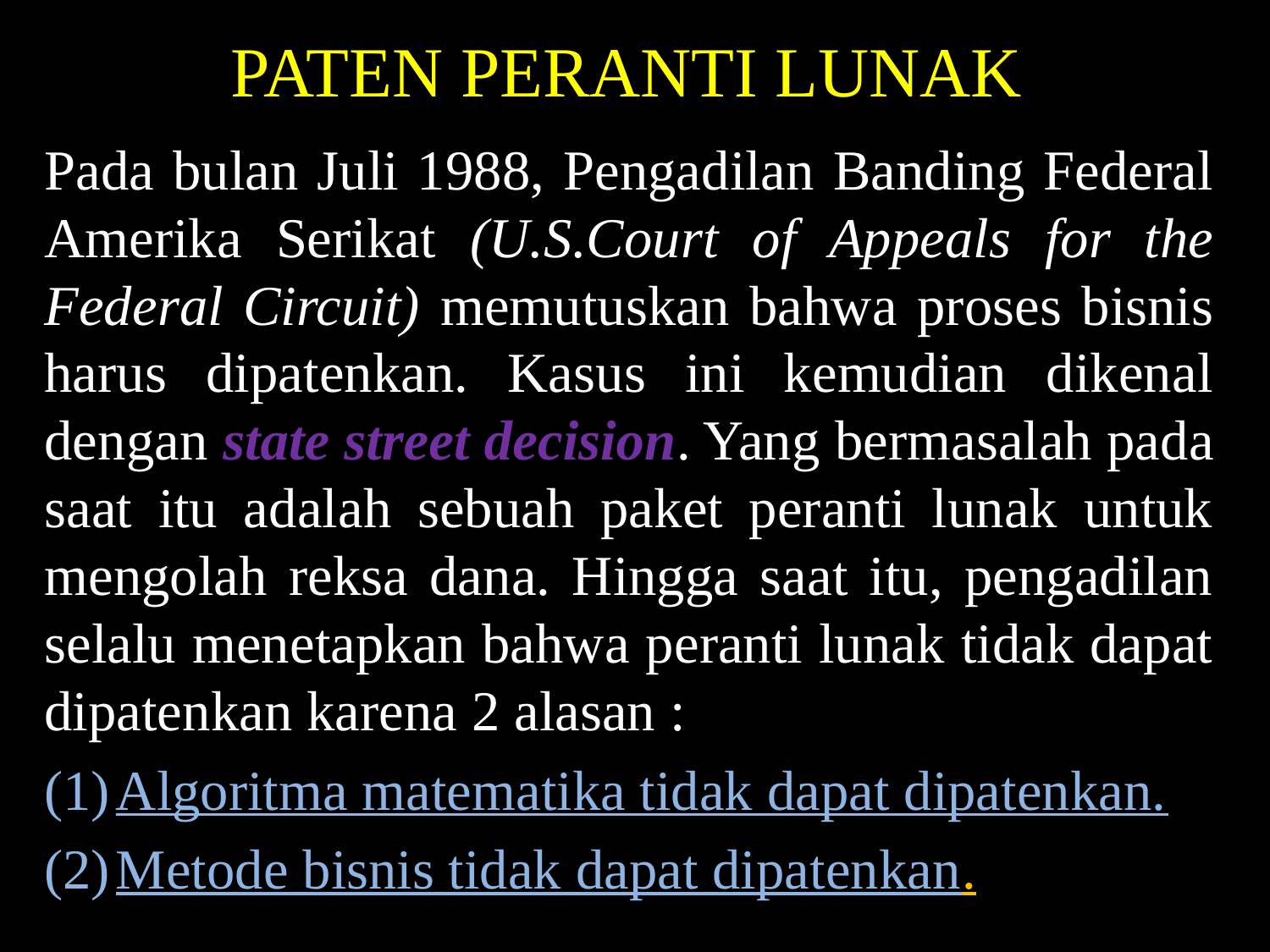

# PATEN PERANTI LUNAK
Pada bulan Juli 1988, Pengadilan Banding Federal Amerika Serikat (U.S.Court of Appeals for the Federal Circuit) memutuskan bahwa proses bisnis harus dipatenkan. Kasus ini kemudian dikenal dengan state street decision. Yang bermasalah pada saat itu adalah sebuah paket peranti lunak untuk mengolah reksa dana. Hingga saat itu, pengadilan selalu menetapkan bahwa peranti lunak tidak dapat dipatenkan karena 2 alasan :
Algoritma matematika tidak dapat dipatenkan.
Metode bisnis tidak dapat dipatenkan.